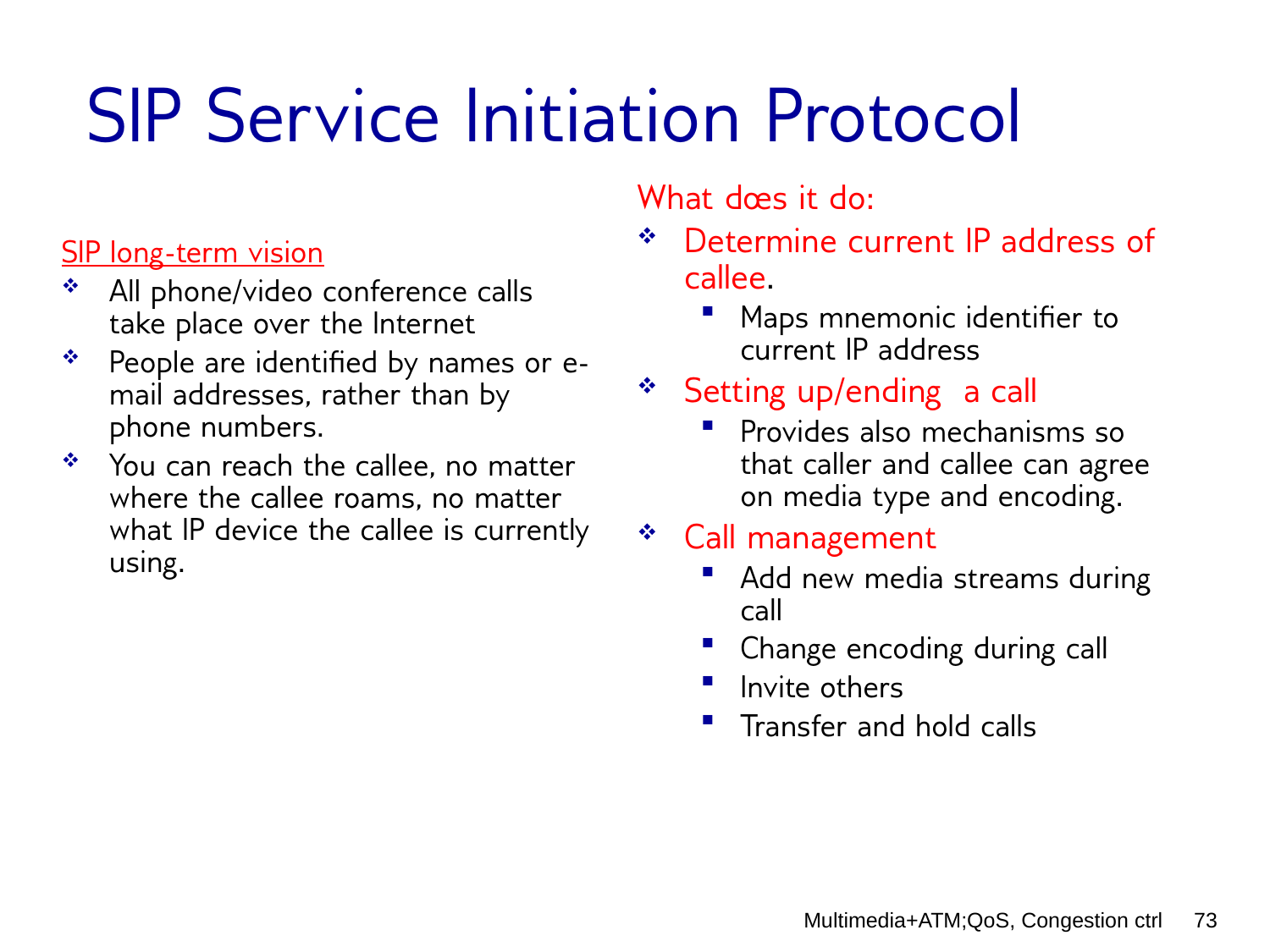

# SIP Service Initiation Protocol
What does it do:
Determine current IP address of callee.
Maps mnemonic identifier to current IP address
Setting up/ending  a call
Provides also mechanisms so that caller and callee can agree on media type and encoding.
Call management
Add new media streams during call
Change encoding during call
Invite others
Transfer and hold calls

SIP long-term vision
All phone/video conference calls take place over the Internet
People are identified by names or e-mail addresses, rather than by phone numbers.
You can reach the callee, no matter where the callee roams, no matter what IP device the callee is currently using.
Multimedia+ATM;QoS, Congestion ctrl
73